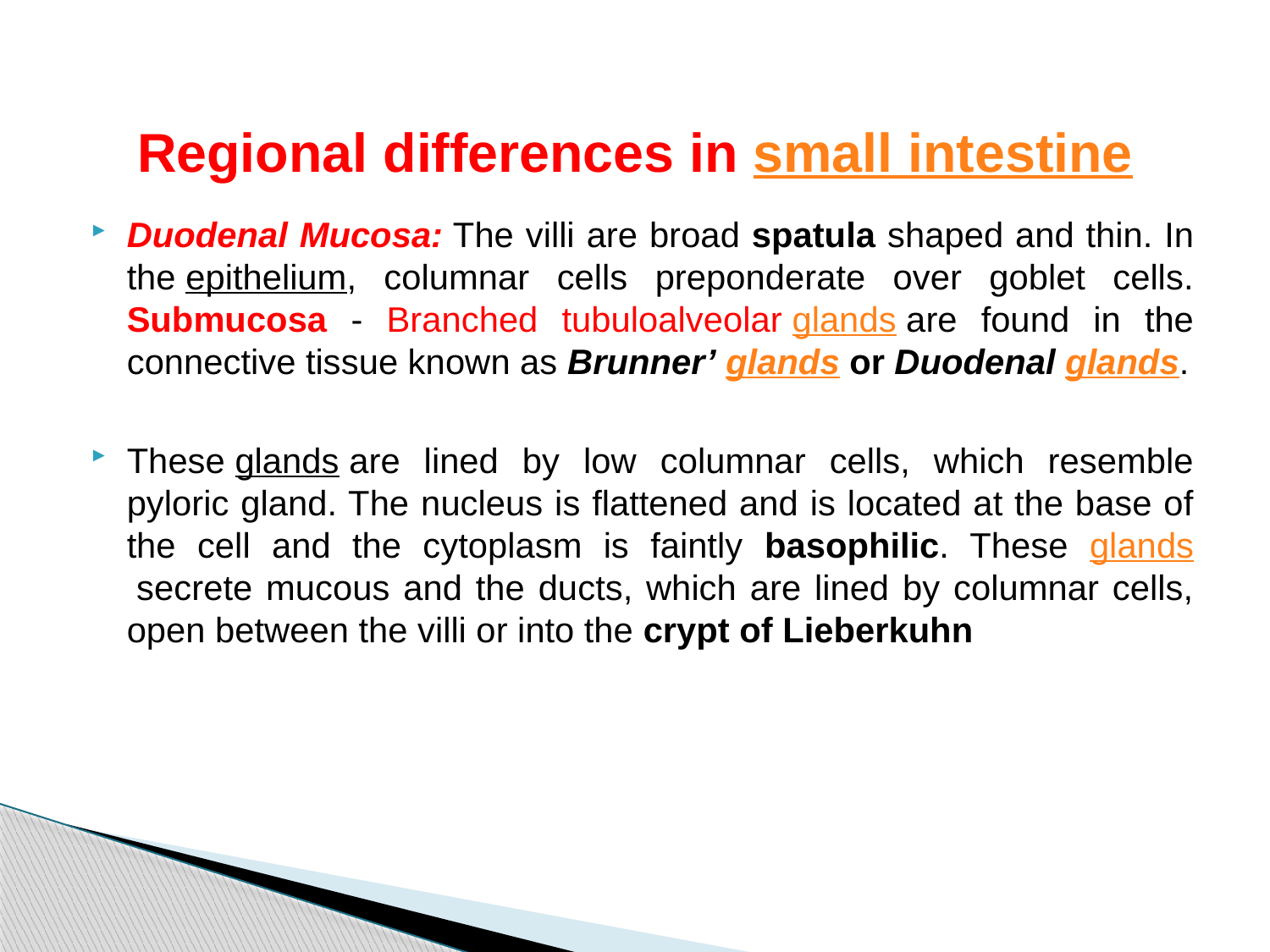

# Regional differences in small intestine
Duodenal Mucosa: The villi are broad spatula shaped and thin. In the epithelium, columnar cells preponderate over goblet cells. Submucosa - Branched tubuloalveolar glands are found in the connective tissue known as Brunner’ glands or Duodenal glands.

These glands are lined by low columnar cells, which resemble pyloric gland. The nucleus is flattened and is located at the base of the cell and the cytoplasm is faintly basophilic. These glands secrete mucous and the ducts, which are lined by columnar cells, open between the villi or into the crypt of Lieberkuhn